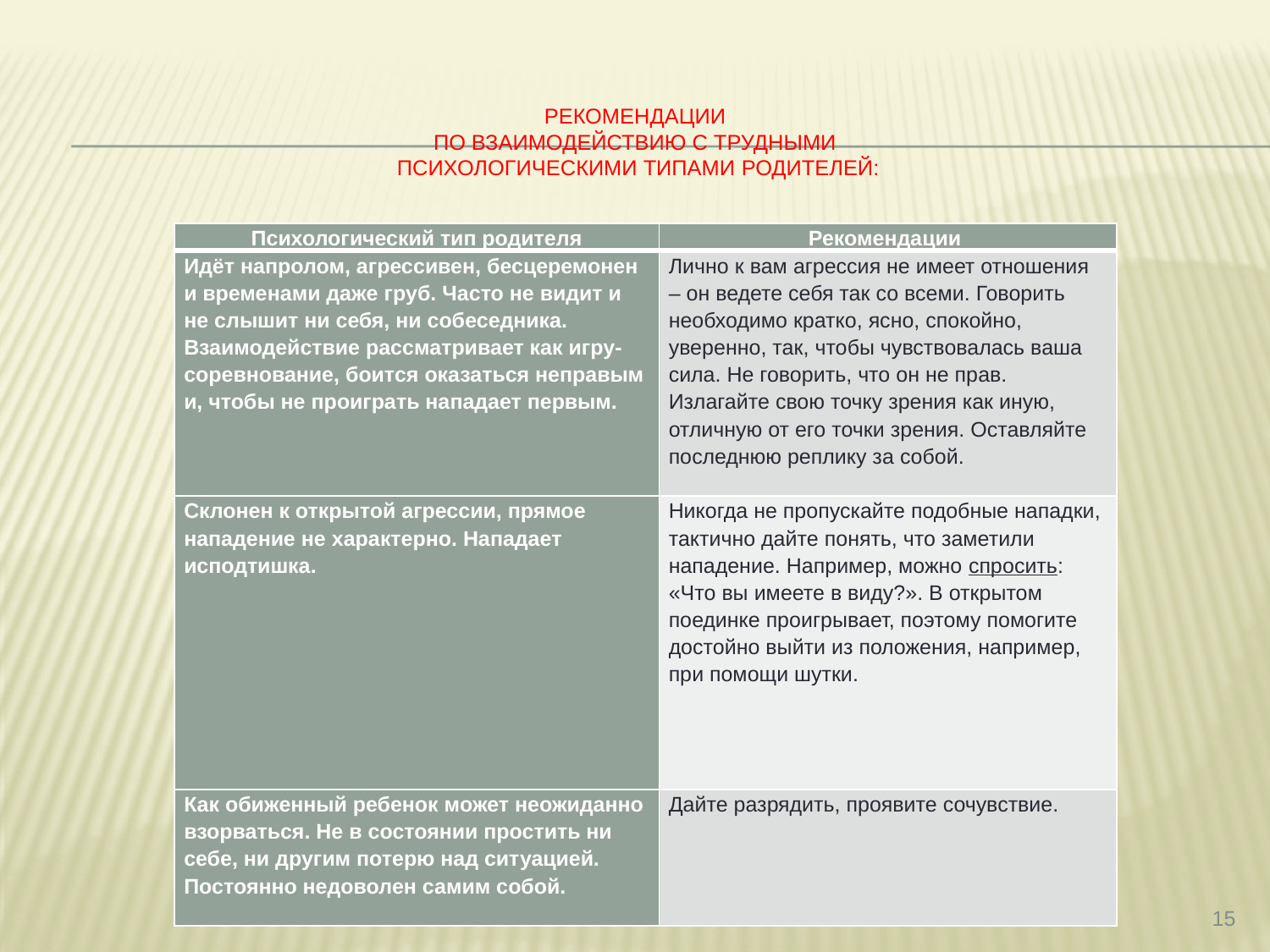

# Рекомендации по взаимодействию с трудными психологическими типами родителей:
| Психологический тип родителя | Рекомендации |
| --- | --- |
| Идёт напролом, агрессивен, бесцеремонен и временами даже груб. Часто не видит и не слышит ни себя, ни собеседника. Взаимодействие рассматривает как игру-соревнование, боится оказаться неправым и, чтобы не проиграть нападает первым. | Лично к вам агрессия не имеет отношения – он ведете себя так со всеми. Говорить необходимо кратко, ясно, спокойно, уверенно, так, чтобы чувствовалась ваша сила. Не говорить, что он не прав. Излагайте свою точку зрения как иную, отличную от его точки зрения. Оставляйте последнюю реплику за собой. |
| Склонен к открытой агрессии, прямое нападение не характерно. Нападает исподтишка. | Никогда не пропускайте подобные нападки, тактично дайте понять, что заметили нападение. Например, можно спросить: «Что вы имеете в виду?». В открытом поединке проигрывает, поэтому помогите достойно выйти из положения, например, при помощи шутки. |
| Как обиженный ребенок может неожиданно взорваться. Не в состоянии простить ни себе, ни другим потерю над ситуацией. Постоянно недоволен самим собой. | Дайте разрядить, проявите сочувствие. |
15